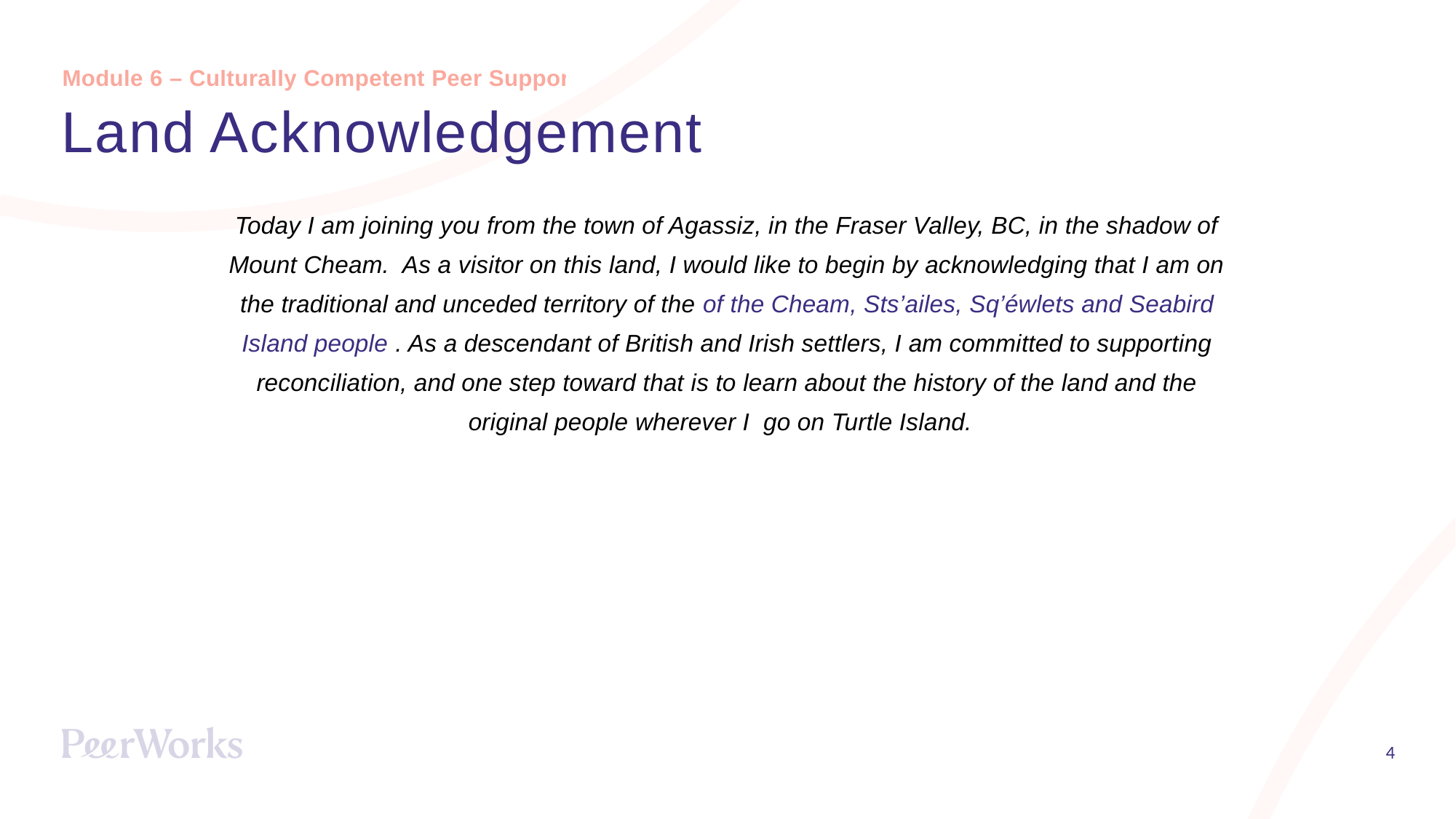

Module 6 – Culturally Competent Peer Support
# Land Acknowledgement
Today I am joining you from the town of Agassiz, in the Fraser Valley, BC, in the shadow of Mount Cheam.  As a visitor on this land, I would like to begin by acknowledging that I am on the traditional and unceded territory of the of the Cheam, Sts’ailes, Sq’éwlets and Seabird Island people . As a descendant of British and Irish settlers, I am committed to supporting reconciliation, and one step toward that is to learn about the history of the land and the original people wherever I  go on Turtle Island.

4